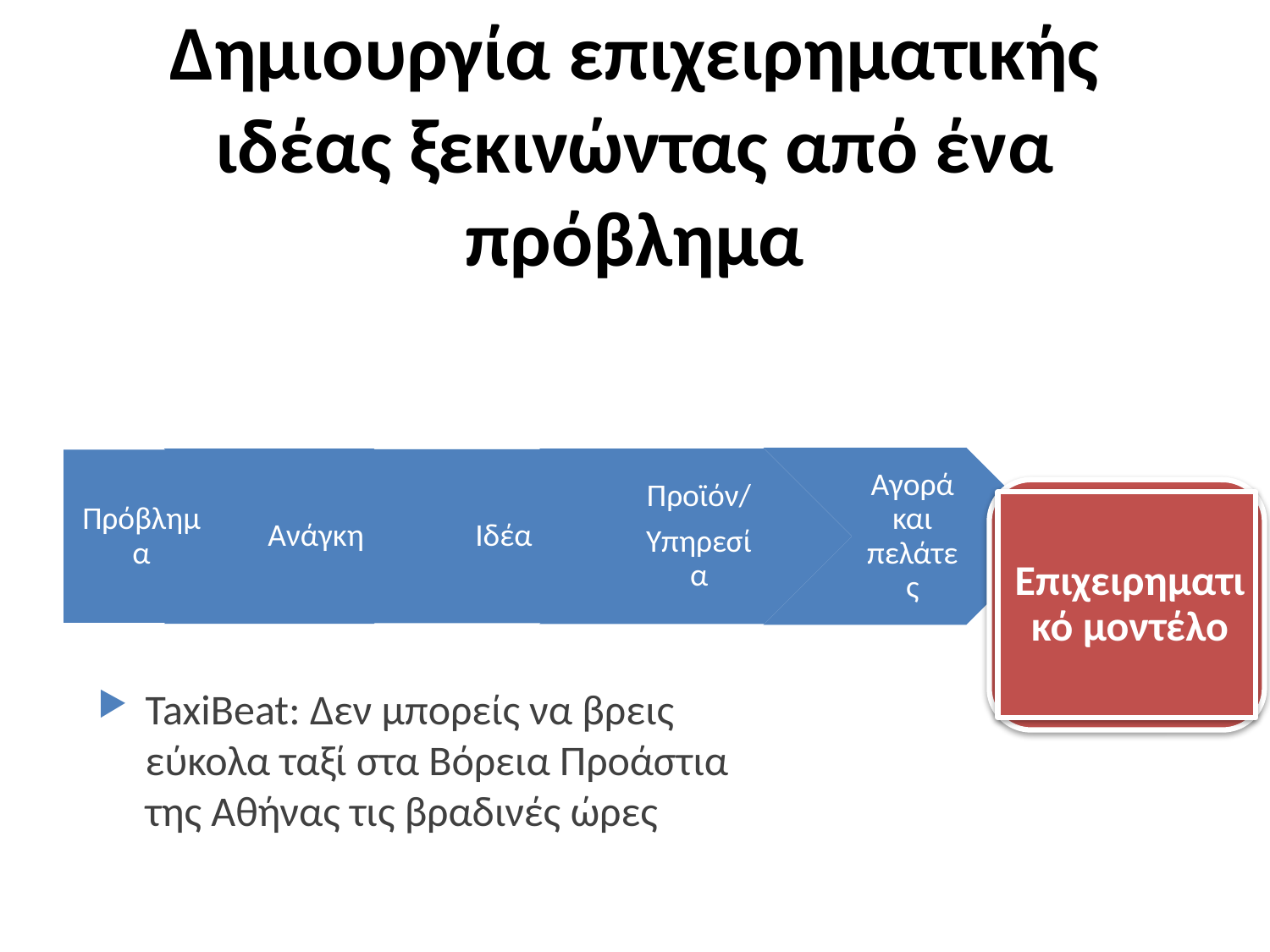

# Δημιουργία επιχειρηματικής ιδέας ξεκινώντας από ένα πρόβλημα
Πρόβλημα
Ανάγκη
Ιδέα
Προϊόν/
Υπηρεσία
Αγορά και πελάτες

Επιχειρηματικό μοντέλο
TaxiBeat: Δεν μπορείς να βρεις εύκολα ταξί στα Βόρεια Προάστια της Αθήνας τις βραδινές ώρες